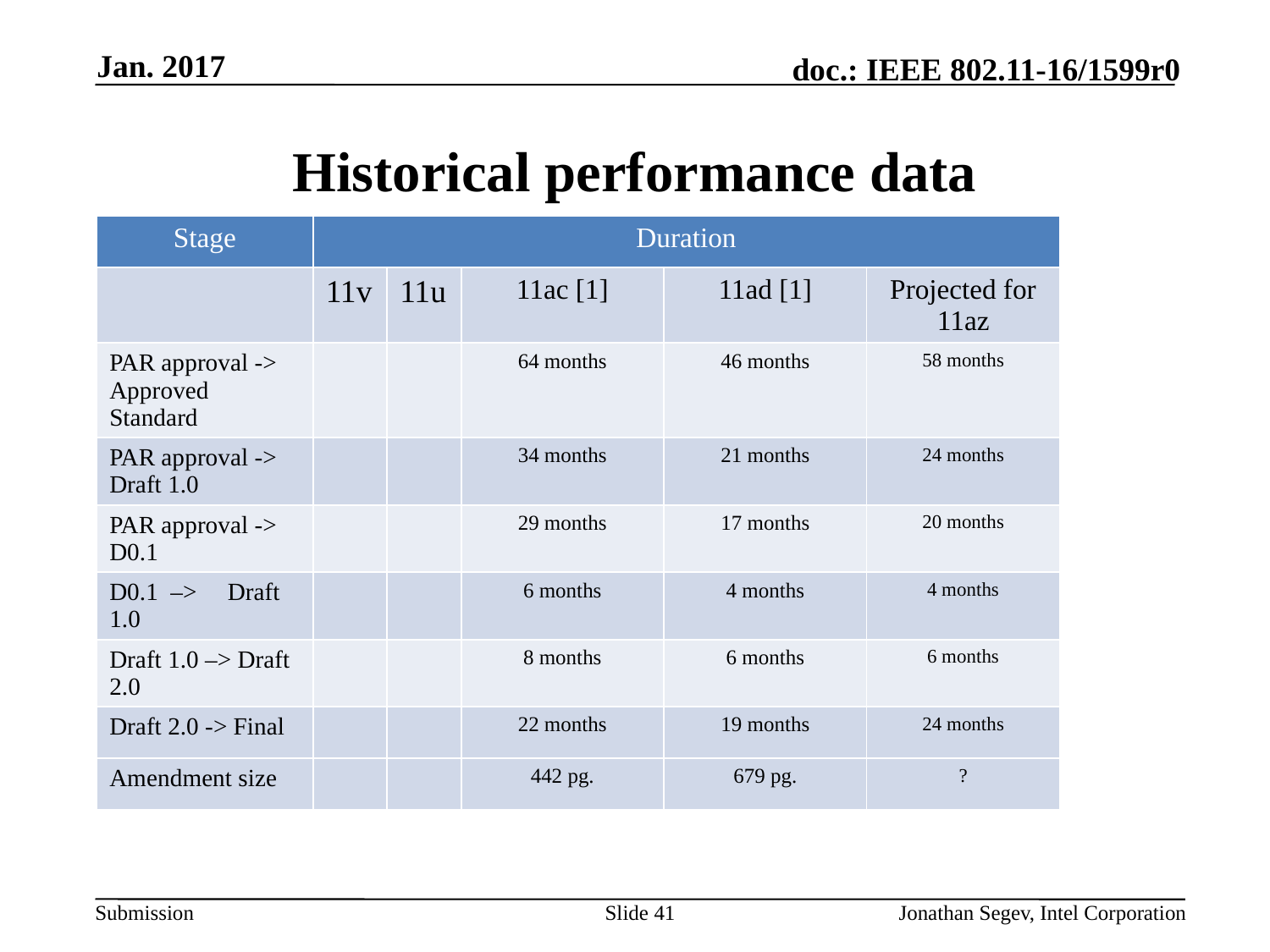

Jan. 2017
# Historical performance data
| Stage | Duration |  |  |  |  |
| --- | --- | --- | --- | --- | --- |
|  | 11v | 11u | 11ac [1] | 11ad [1] | Projected for 11az |
| PAR approval -> Approved Standard |  |  | 64 months | 46 months | 58 months |
| PAR approval -> Draft 1.0 |  |  | 34 months | 21 months | 24 months |
| PAR approval -> D0.1 |  |  | 29 months | 17 months | 20 months |
| D0.1 –> Draft 1.0 |  |  | 6 months | 4 months | 4 months |
| Draft 1.0 –> Draft 2.0 |  |  | 8 months | 6 months | 6 months |
| Draft 2.0 -> Final |  |  | 22 months | 19 months | 24 months |
| Amendment size |  |  | 442 pg. | 679 pg. | ? |

Slide 41
Jonathan Segev, Intel Corporation